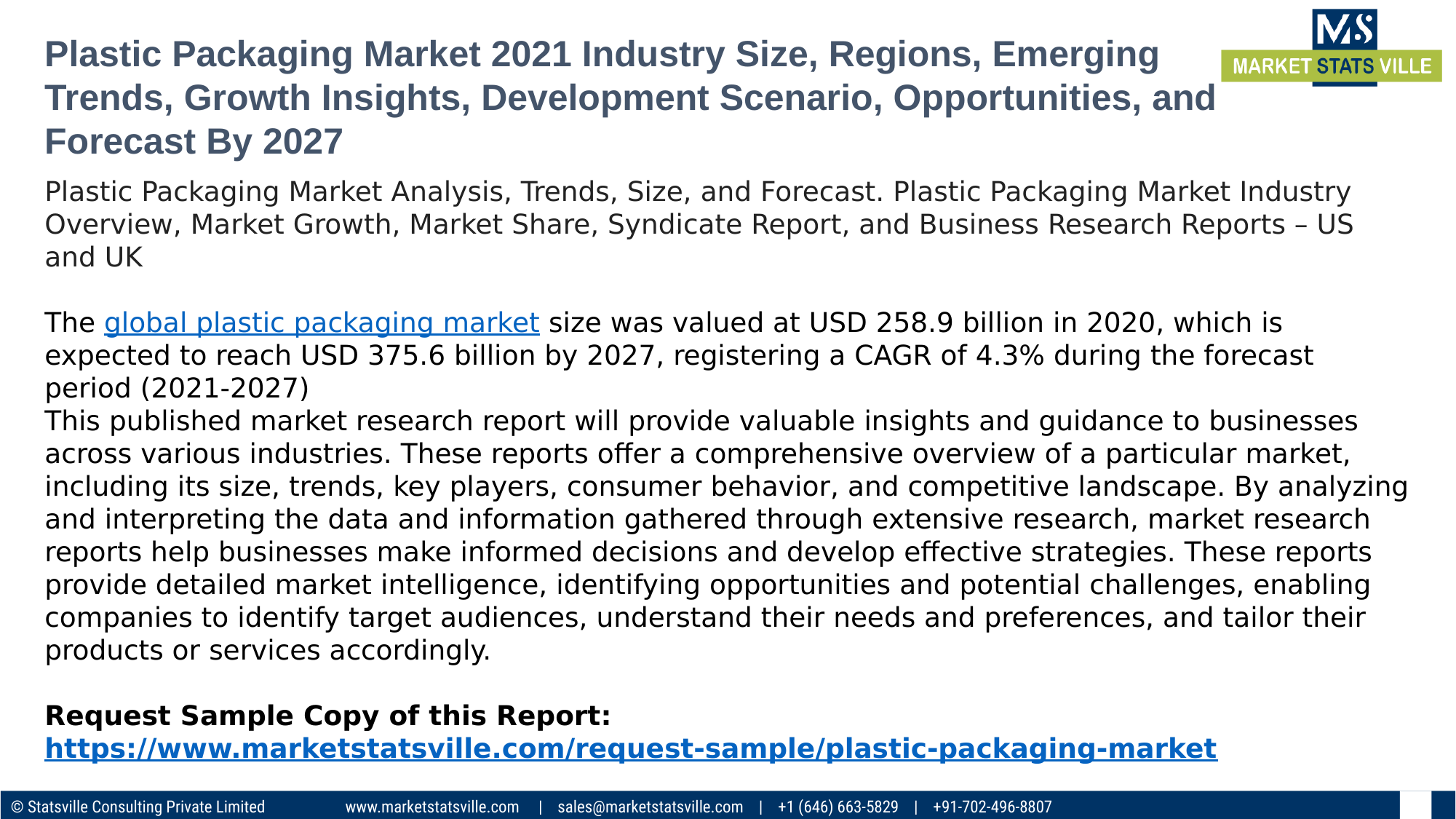

Plastic Packaging Market 2021 Industry Size, Regions, Emerging Trends, Growth Insights, Development Scenario, Opportunities, and Forecast By 2027
Plastic Packaging Market Analysis, Trends, Size, and Forecast. Plastic Packaging Market Industry Overview, Market Growth, Market Share, Syndicate Report, and Business Research Reports – US and UK

The global plastic packaging market size was valued at USD 258.9 billion in 2020, which is expected to reach USD 375.6 billion by 2027, registering a CAGR of 4.3% during the forecast period (2021-2027)
This published market research report will provide valuable insights and guidance to businesses across various industries. These reports offer a comprehensive overview of a particular market, including its size, trends, key players, consumer behavior, and competitive landscape. By analyzing and interpreting the data and information gathered through extensive research, market research reports help businesses make informed decisions and develop effective strategies. These reports provide detailed market intelligence, identifying opportunities and potential challenges, enabling companies to identify target audiences, understand their needs and preferences, and tailor their products or services accordingly.
Request Sample Copy of this Report: https://www.marketstatsville.com/request-sample/plastic-packaging-market